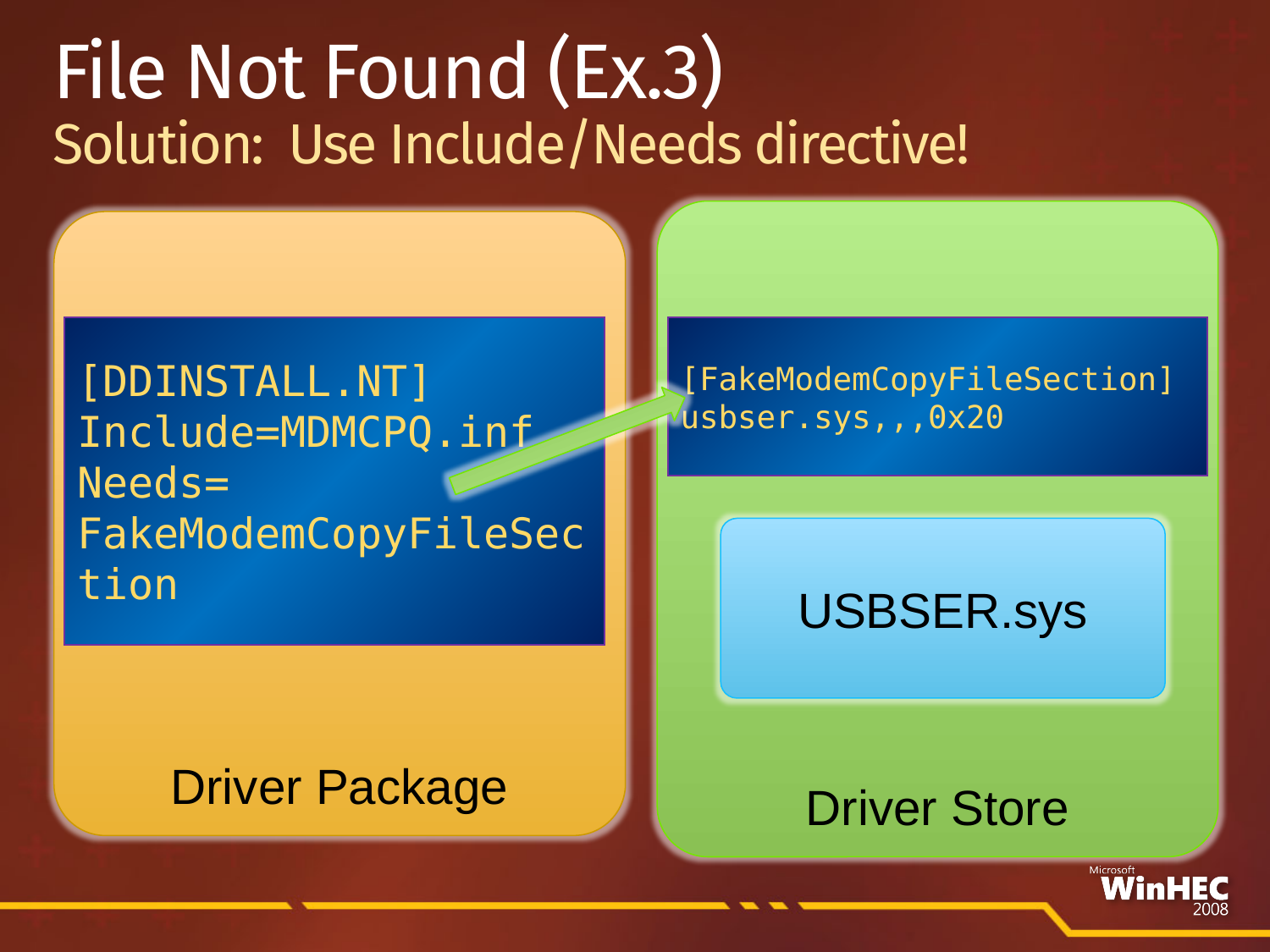

# File Not Found (Ex.3) Solution:  Use Include/Needs directive!
Driver Store
Driver Package
[DDINSTALL.NT]
Include=MDMCPQ.inf
Needs=
FakeModemCopyFileSection
[FakeModemCopyFileSection]
usbser.sys,,,0x20

USBSER.sys